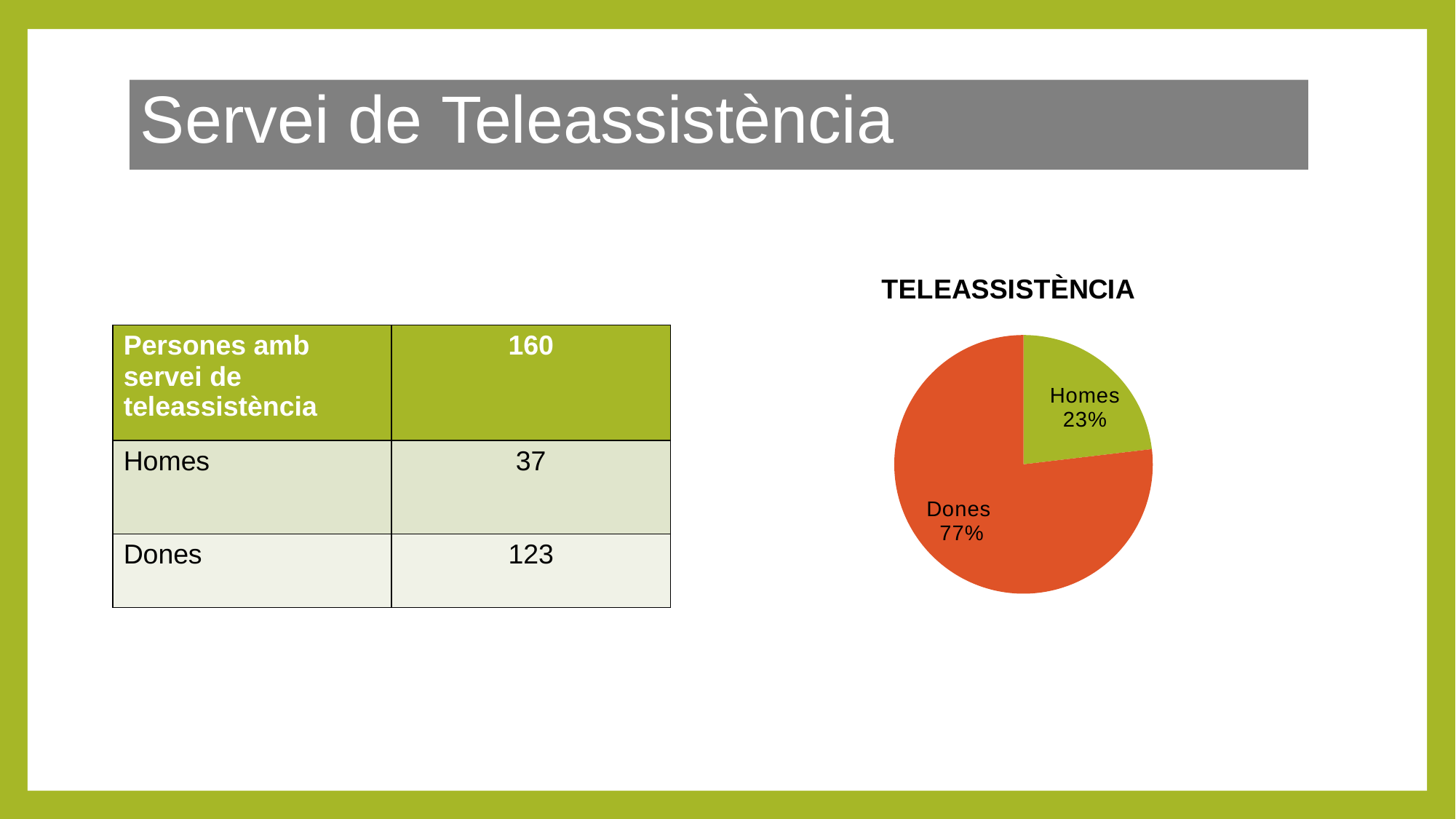

Servei de Teleassistència

### Chart: TELEASSISTÈNCIA

| Category |  |
|---|---|
| Homes | 37.0 |
| Dones  | 123.0 |
| Persones amb servei de teleassistència | 160 |
| --- | --- |
| Homes | 37 |
| Dones | 123 |